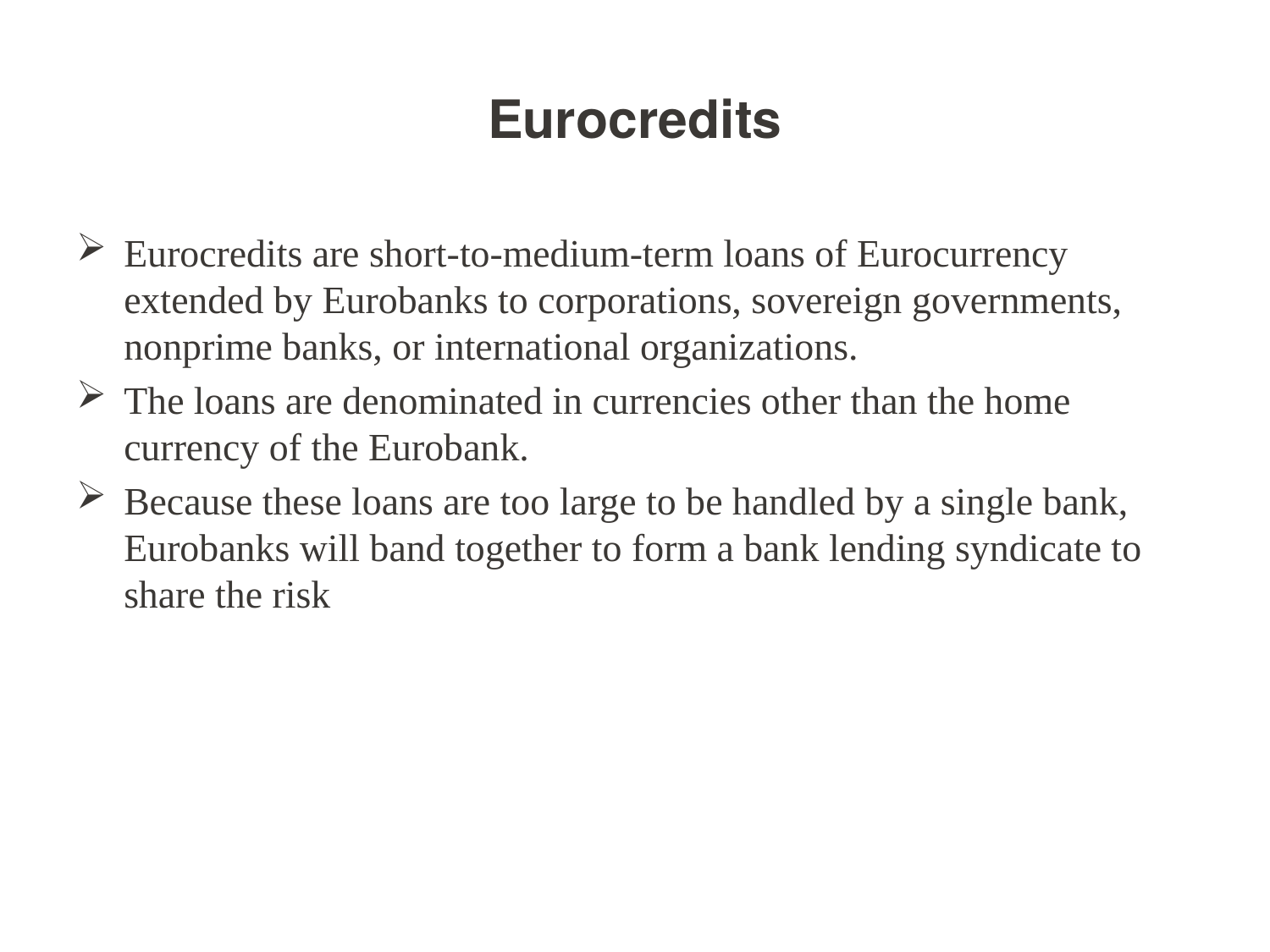

# Eurocredits
Eurocredits are short-to-medium-term loans of Eurocurrency extended by Eurobanks to corporations, sovereign governments, nonprime banks, or international organizations.
The loans are denominated in currencies other than the home currency of the Eurobank.
Because these loans are too large to be handled by a single bank, Eurobanks will band together to form a bank lending syndicate to share the risk